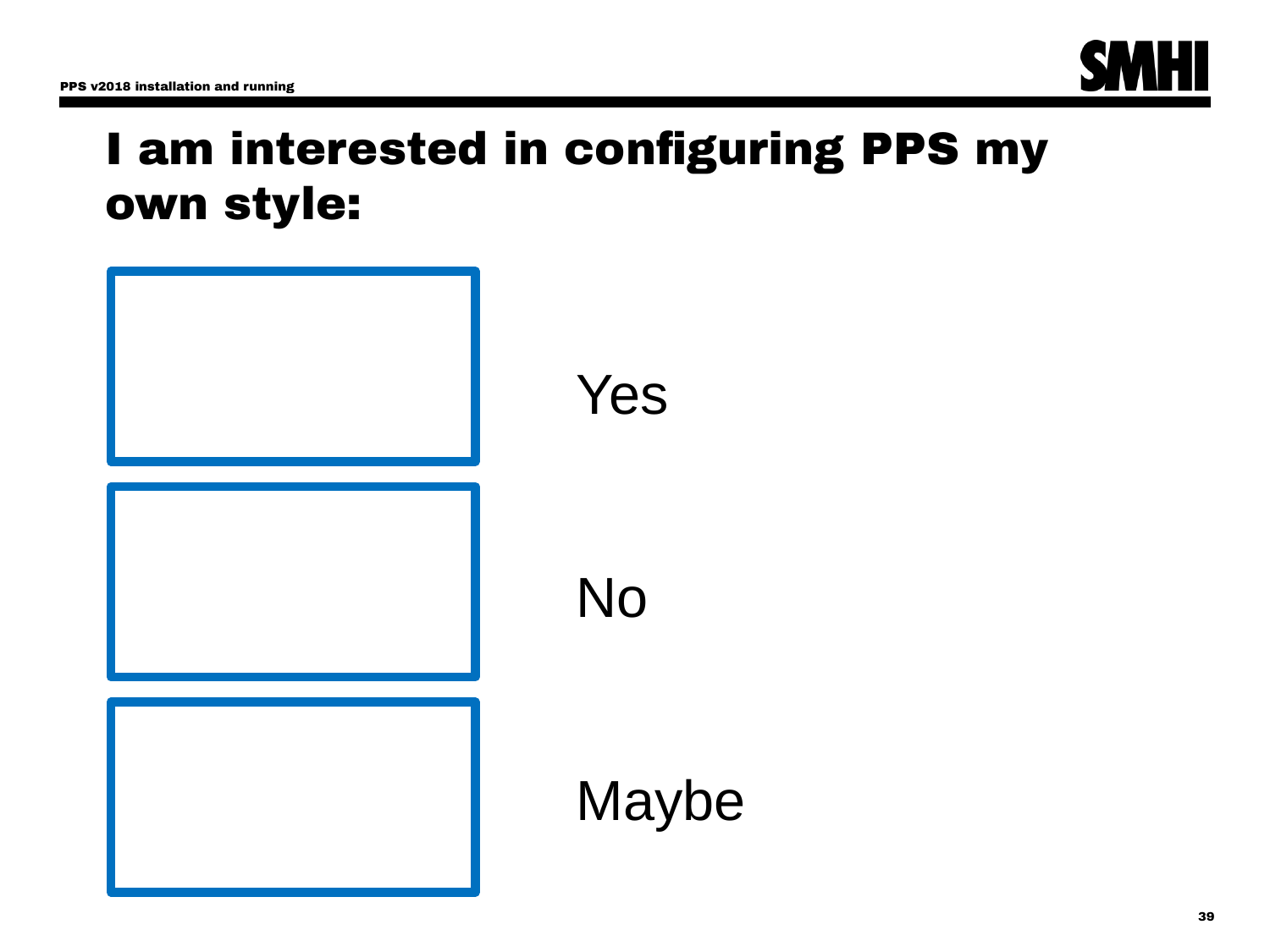

PPS v2018 installation and running
# I am interested in configuring PPS my own style:

Yes

No

Maybe

39